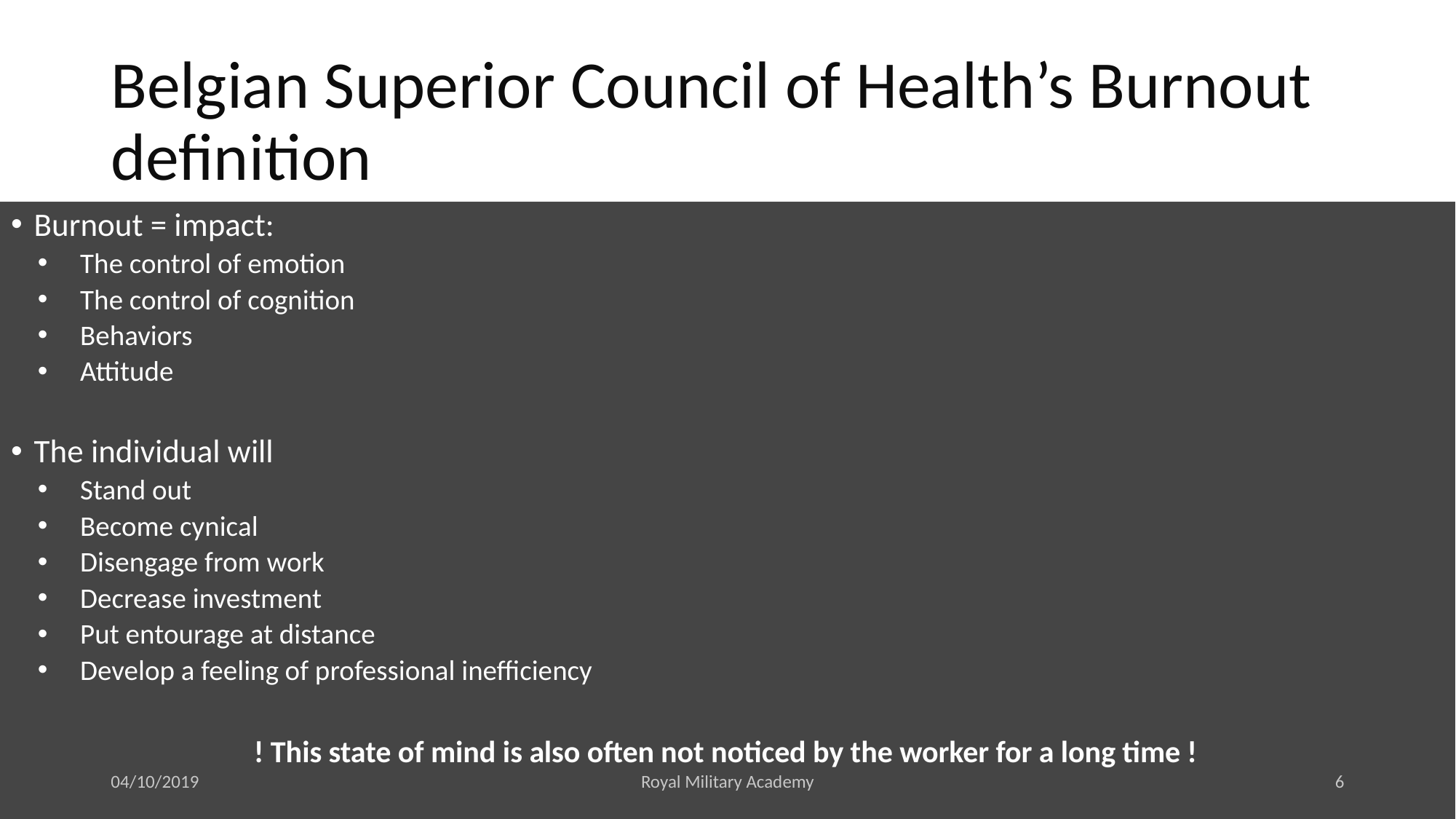

# Belgian Superior Council of Health’s Burnout definition

Burnout = impact:
The control of emotion
The control of cognition
Behaviors
Attitude

The individual will
Stand out
Become cynical
Disengage from work
Decrease investment
Put entourage at distance
Develop a feeling of professional inefficiency

  ! This state of mind is also often not noticed by the worker for a long time !
04/10/2019
Royal Military Academy
6